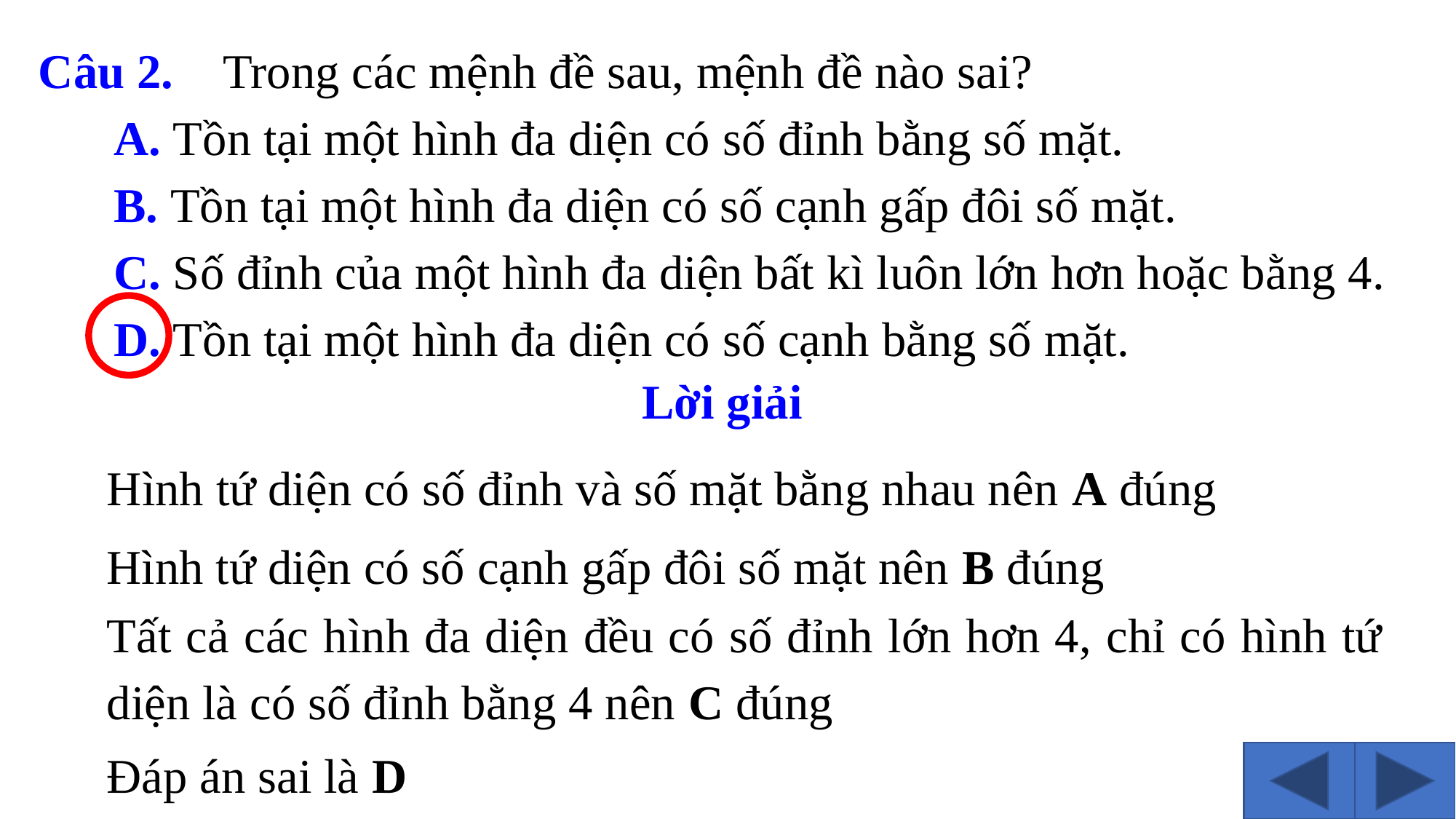

Câu 2.	Trong các mệnh đề sau, mệnh đề nào sai?
A. Tồn tại một hình đa diện có số đỉnh bằng số mặt.
B. Tồn tại một hình đa diện có số cạnh gấp đôi số mặt.
C. Số đỉnh của một hình đa diện bất kì luôn lớn hơn hoặc bằng 4.
D. Tồn tại một hình đa diện có số cạnh bằng số mặt.

Lời giải
Hình tứ diện có số đỉnh và số mặt bằng nhau nên A đúng
Hình tứ diện có số cạnh gấp đôi số mặt nên B đúng
Tất cả các hình đa diện đều có số đỉnh lớn hơn 4, chỉ có hình tứ diện là có số đỉnh bằng 4 nên C đúng
Đáp án sai là D